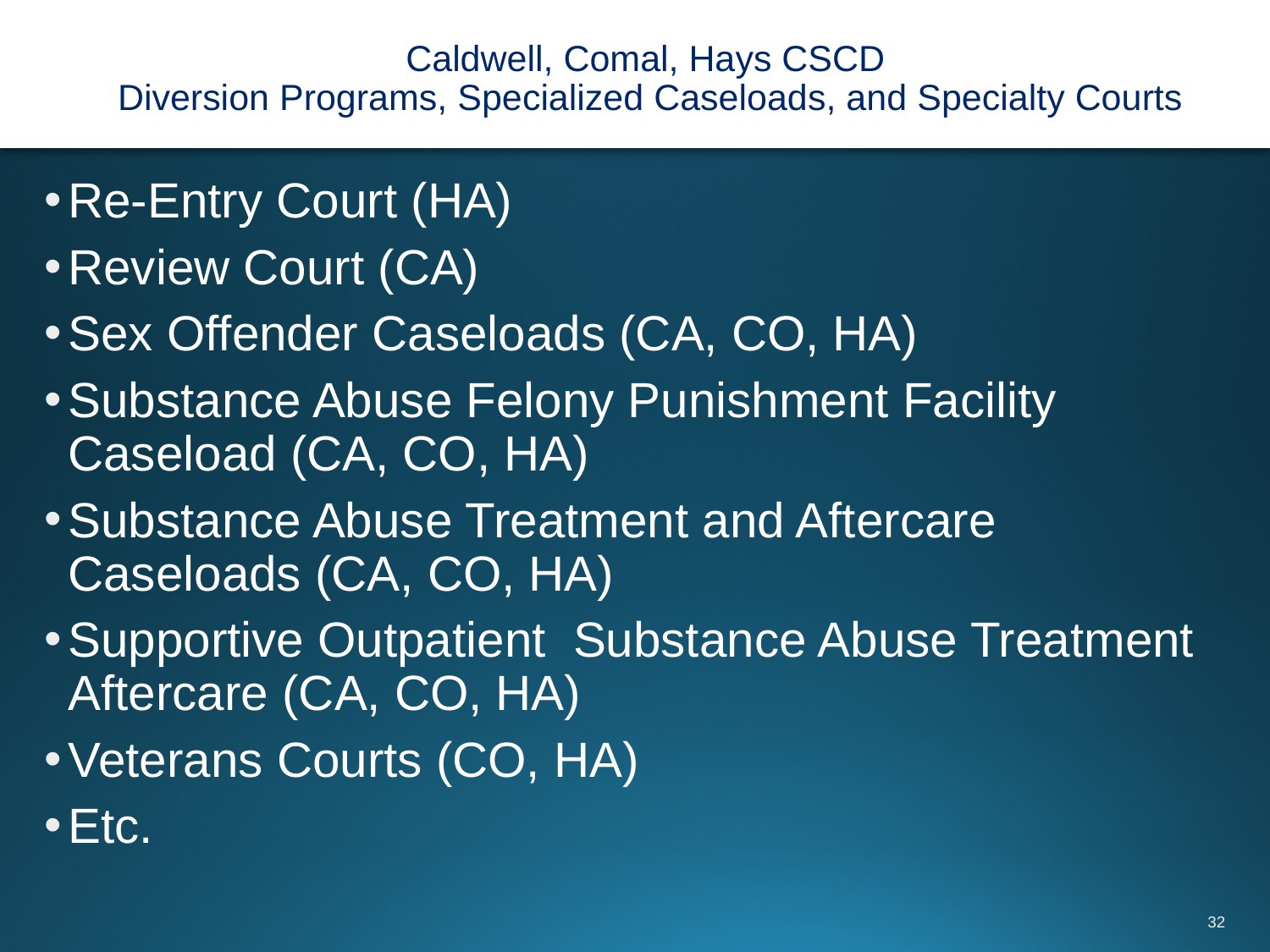

# Caldwell, Comal, Hays CSCD Diversion Programs, Specialized Caseloads, and Specialty Courts
Re-Entry Court (HA)
Review Court (CA)
Sex Offender Caseloads (CA, CO, HA)
Substance Abuse Felony Punishment Facility Caseload (CA, CO, HA)
Substance Abuse Treatment and Aftercare Caseloads (CA, CO, HA)
Supportive Outpatient  Substance Abuse Treatment Aftercare (CA, CO, HA)
Veterans Courts (CO, HA)
Etc.

32